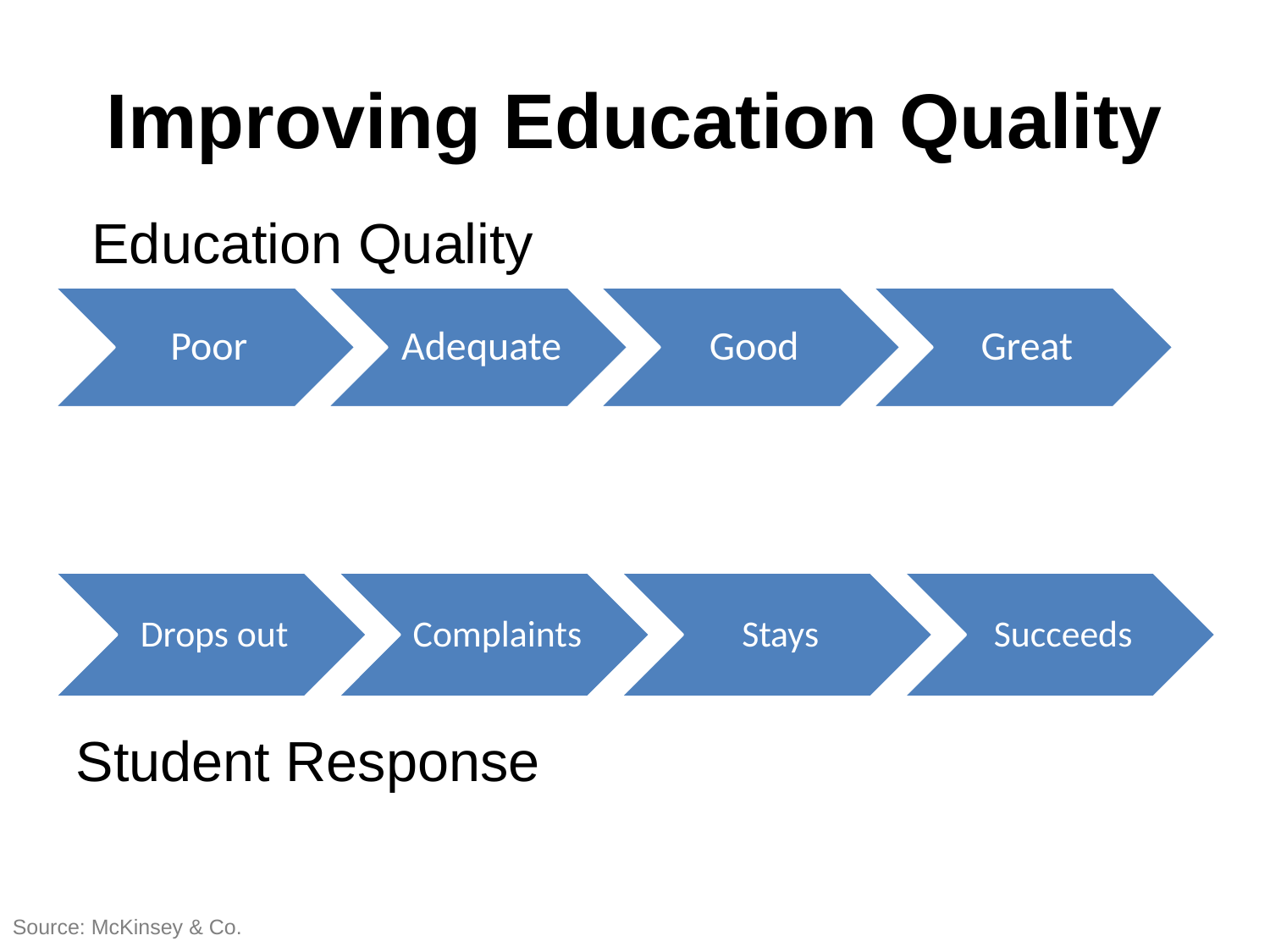

# Improving Education Quality
Education Quality
Poor
Adequate
Good
Great
Drops out
Complaints
Stays
Succeeds
Student Response
Source: McKinsey & Co.